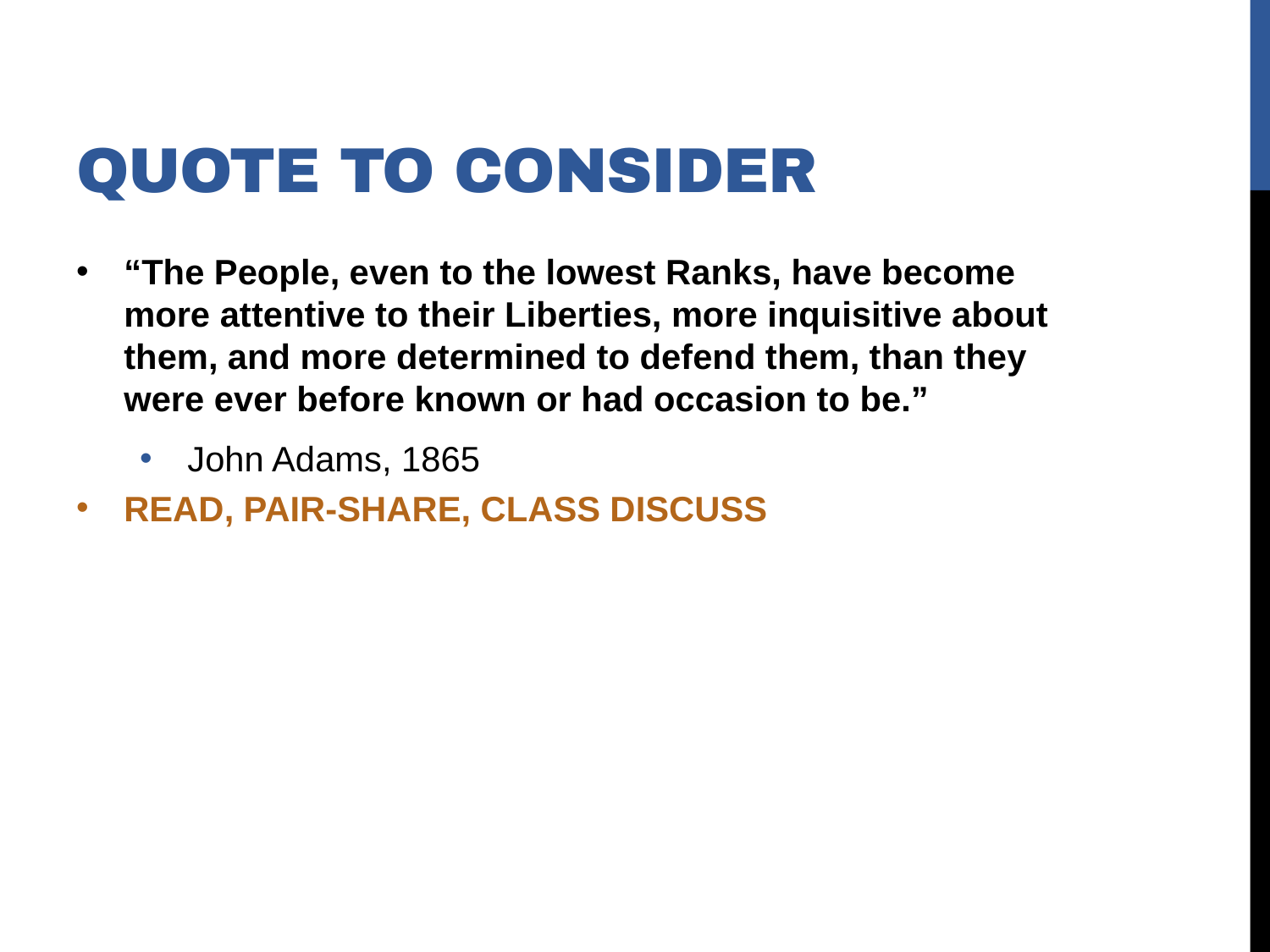

# Quote to Consider
“The People, even to the lowest Ranks, have become more attentive to their Liberties, more inquisitive about them, and more determined to defend them, than they were ever before known or had occasion to be.”
John Adams, 1865
Read, Pair-Share, Class Discuss